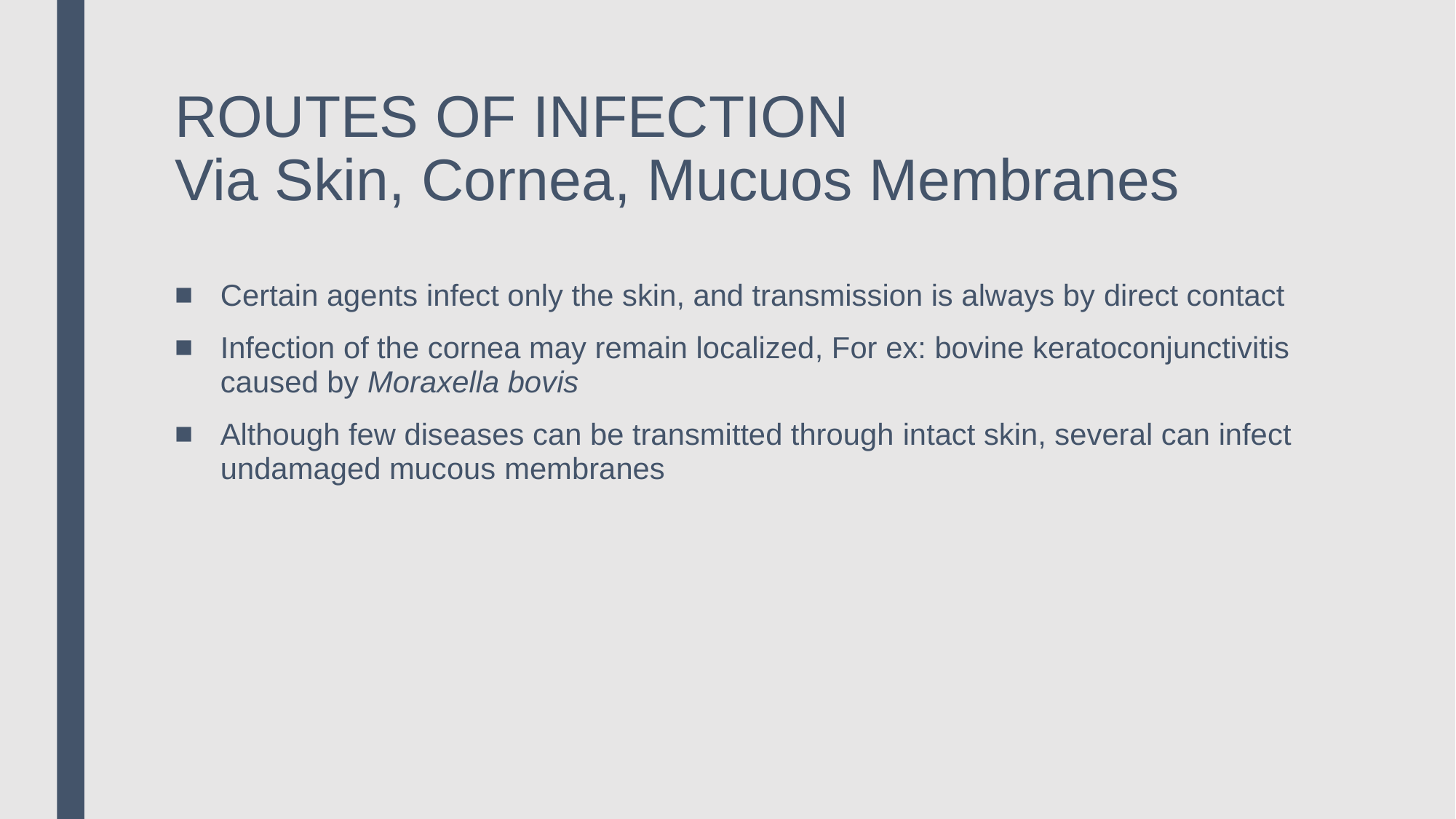

# ROUTES OF INFECTION Via Skin, Cornea, Mucuos Membranes
Certain agents infect only the skin, and transmission is always by direct contact
Infection of the cornea may remain localized, For ex: bovine keratoconjunctivitis caused by Moraxella bovis
Although few diseases can be transmitted through intact skin, several can infect undamaged mucous membranes